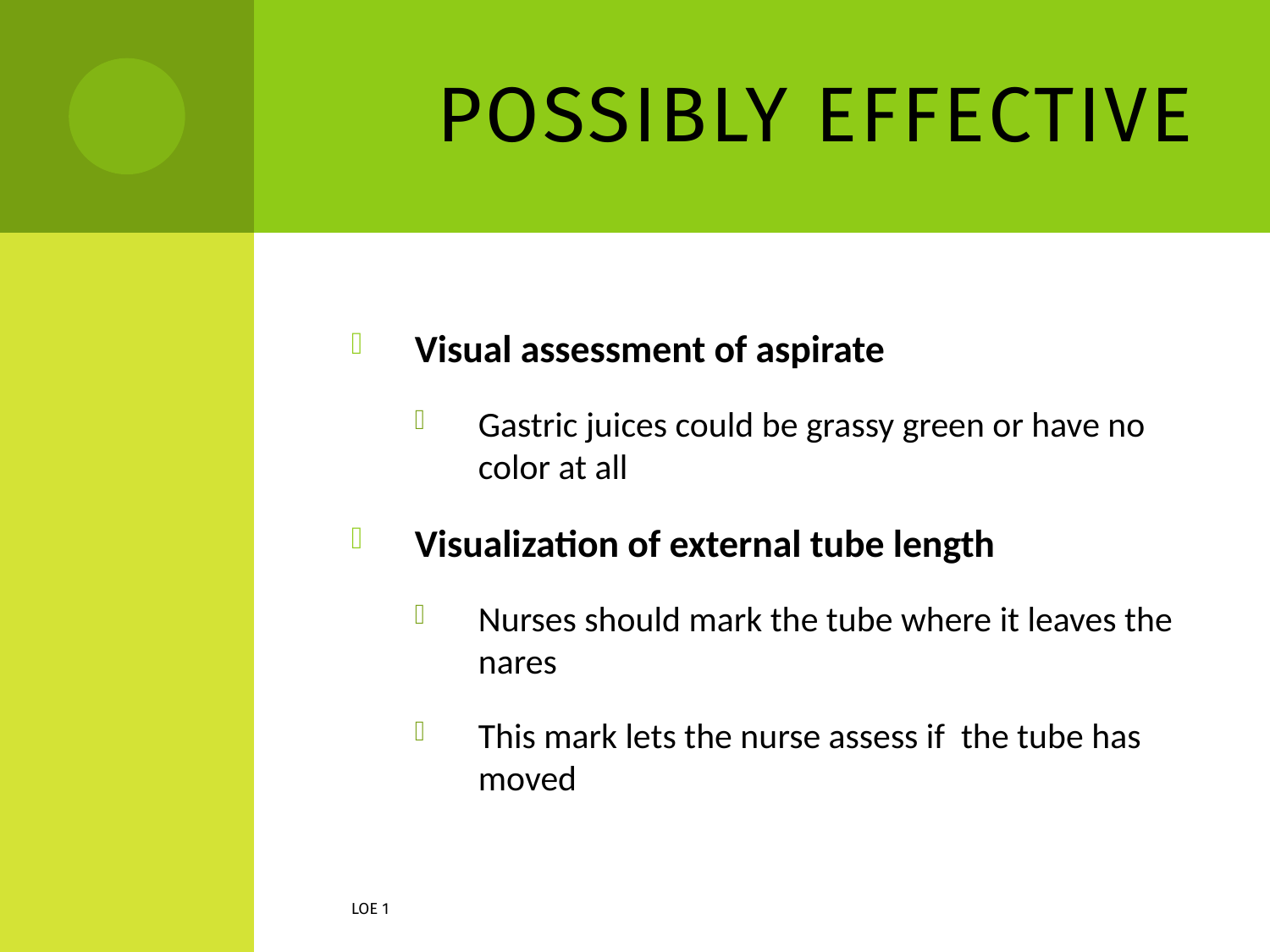

# Possibly Effective
Visual assessment of aspirate
Gastric juices could be grassy green or have no color at all
Visualization of external tube length
Nurses should mark the tube where it leaves the nares
This mark lets the nurse assess if  the tube has moved
LOE 1